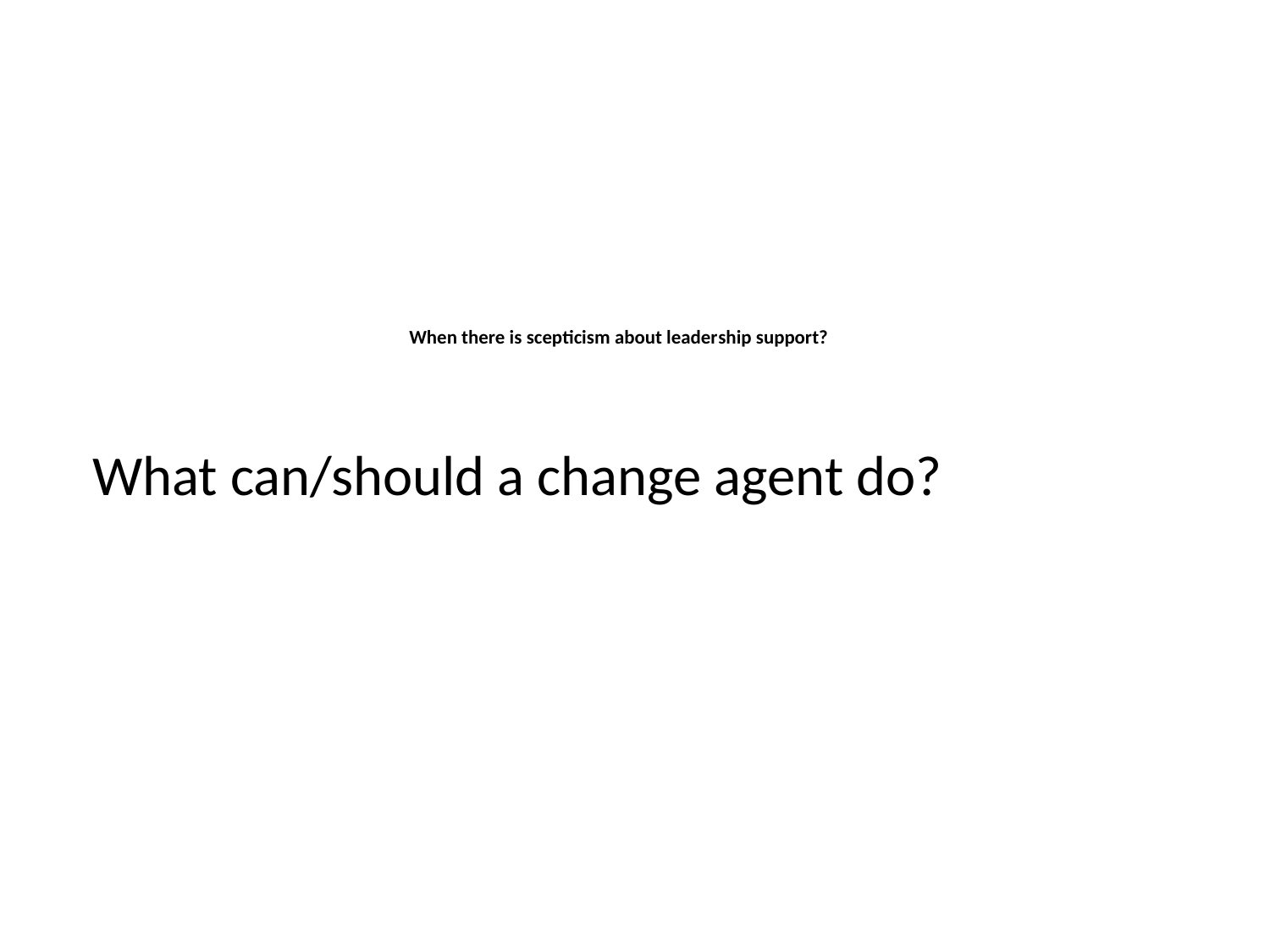

# When there is scepticism about leadership support?
What can/should a change agent do?